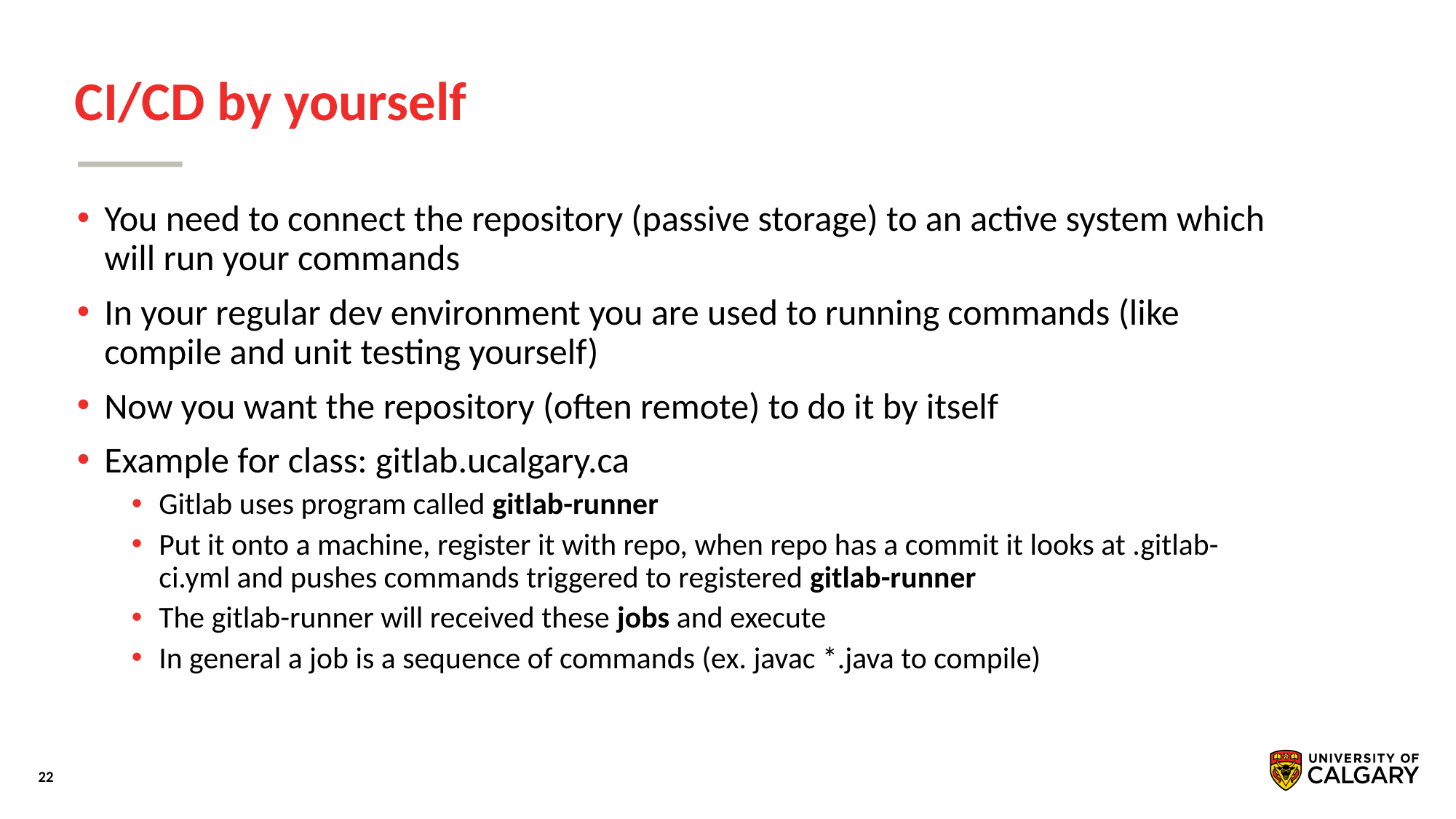

# CI/CD by yourself
You need to connect the repository (passive storage) to an active system which will run your commands
In your regular dev environment you are used to running commands (like compile and unit testing yourself)
Now you want the repository (often remote) to do it by itself
Example for class: gitlab.ucalgary.ca
Gitlab uses program called gitlab-runner
Put it onto a machine, register it with repo, when repo has a commit it looks at .gitlab-ci.yml and pushes commands triggered to registered gitlab-runner
The gitlab-runner will received these jobs and execute
In general a job is a sequence of commands (ex. javac *.java to compile)